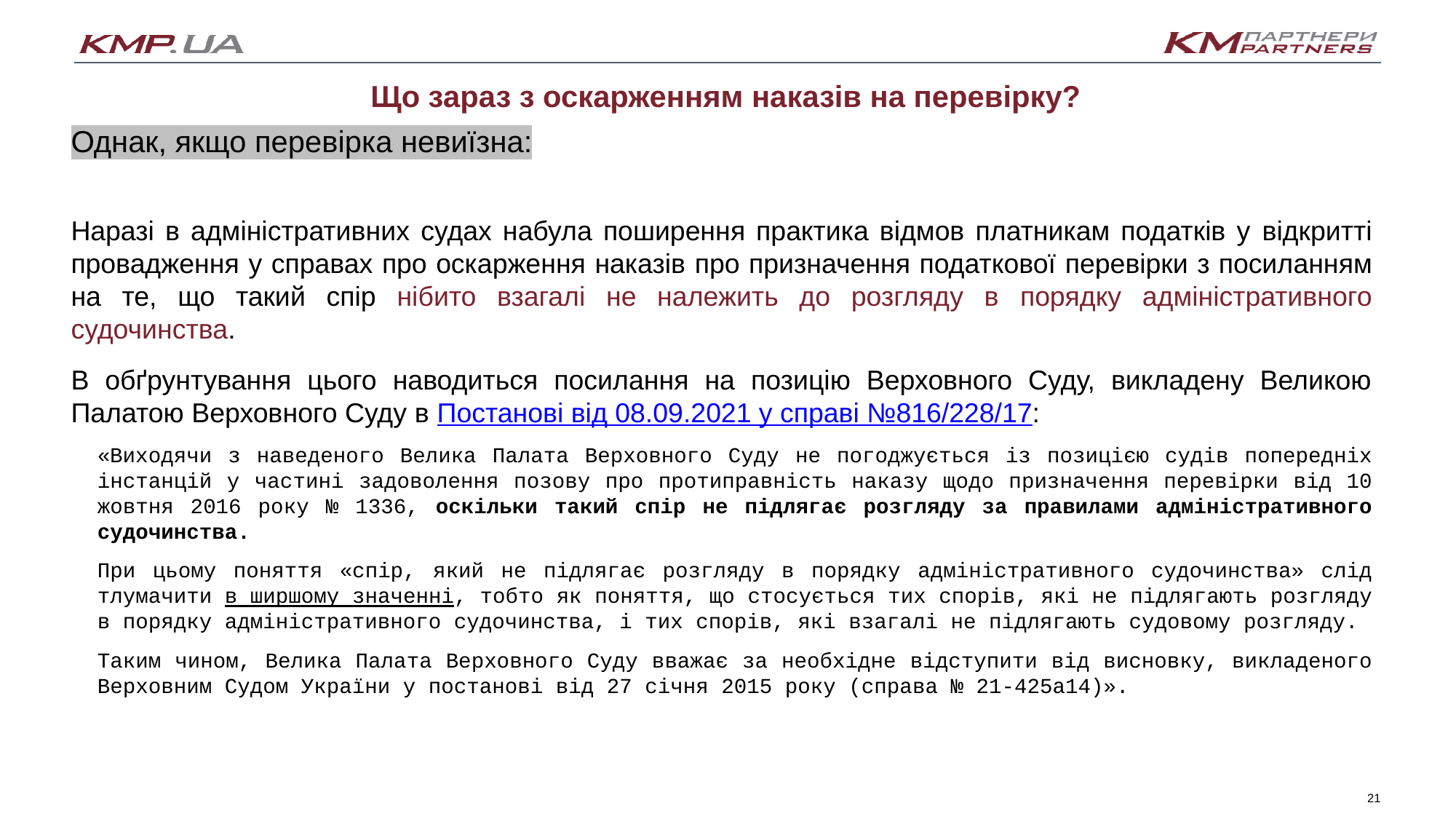

Що зараз з оскарженням наказів на перевірку?
Однак, якщо перевірка невиїзна:

Наразі в адміністративних судах набула поширення практика відмов платникам податків у відкритті провадження у справах про оскарження наказів про призначення податкової перевірки з посиланням на те, що такий спір нібито взагалі не належить до розгляду в порядку адміністративного судочинства.
В обґрунтування цього наводиться посилання на позицію Верховного Суду, викладену Великою Палатою Верховного Суду в Постанові від 08.09.2021 у справі №816/228/17:
«Виходячи з наведеного Велика Палата Верховного Суду не погоджується із позицією судів попередніх інстанцій у частині задоволення позову про протиправність наказу щодо призначення перевірки від 10 жовтня 2016 року № 1336, оскільки такий спір не підлягає розгляду за правилами адміністративного судочинства.
При цьому поняття «спір, який не підлягає розгляду в порядку адміністративного судочинства» слід тлумачити в ширшому значенні, тобто як поняття, що стосується тих спорів, які не підлягають розгляду в порядку адміністративного судочинства, і тих спорів, які взагалі не підлягають судовому розгляду.
Таким чином, Велика Палата Верховного Суду вважає за необхідне відступити від висновку, викладеного Верховним Судом України у постанові від 27 січня 2015 року (справа № 21-425а14)».

21